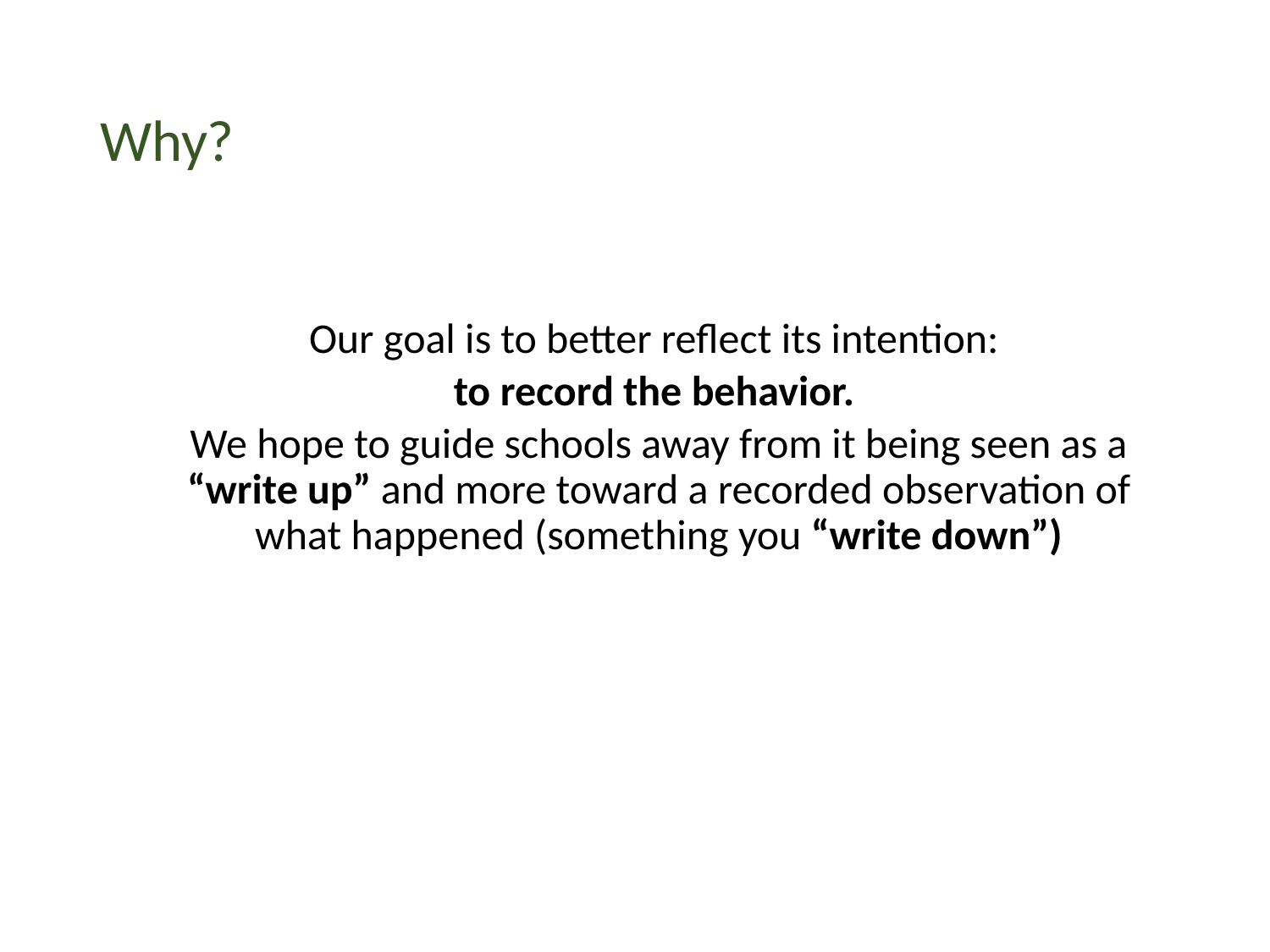

# Why?

Our goal is to better reflect its intention:
to record the behavior.
We hope to guide schools away from it being seen as a “write up” and more toward a recorded observation of what happened (something you “write down”)